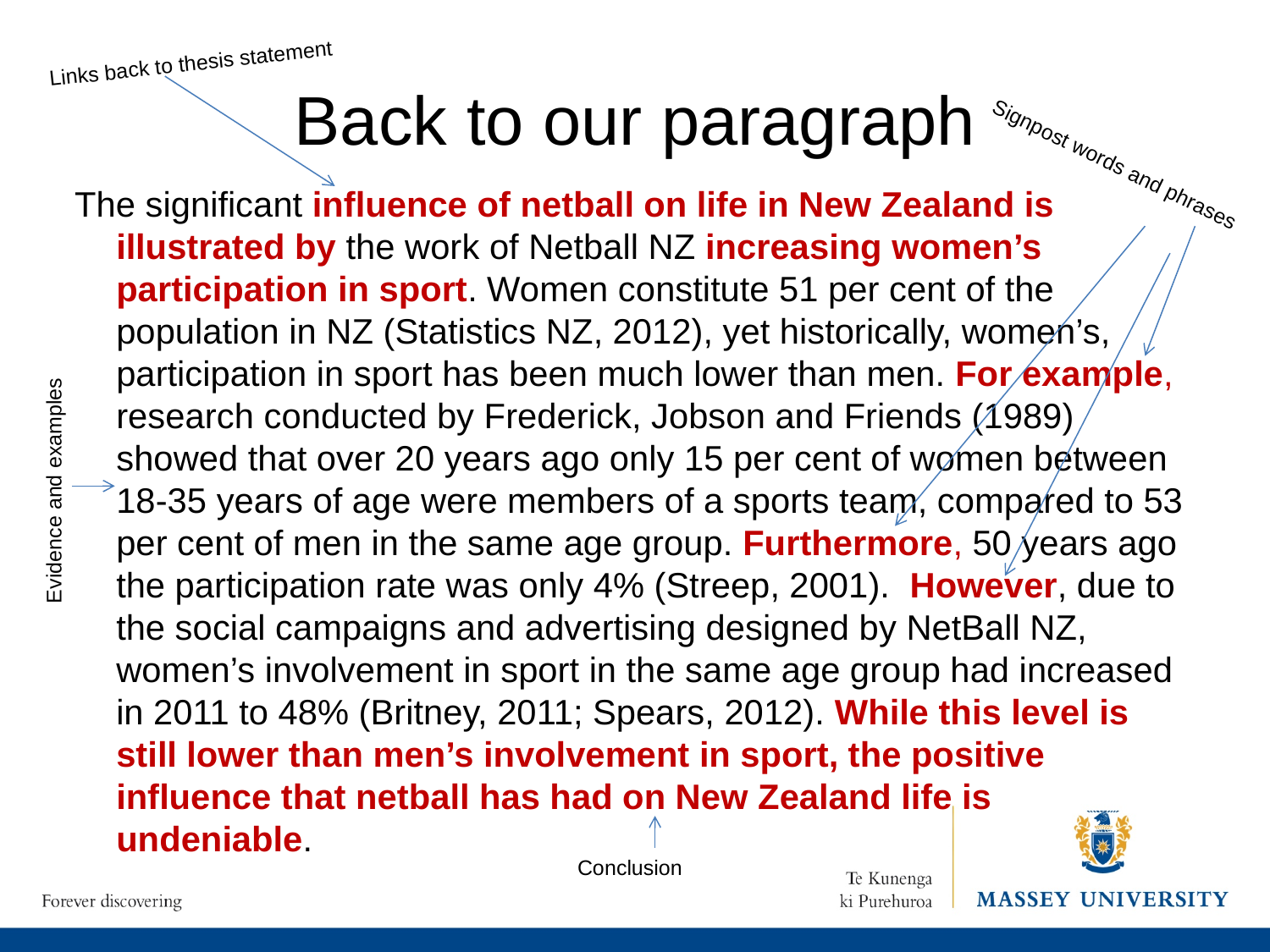

# Back to our paragraph
Links back to thesis statement
Signpost words and phrases
The significant influence of netball on life in New Zealand is illustrated by the work of Netball NZ increasing women’s participation in sport. Women constitute 51 per cent of the population in NZ (Statistics NZ, 2012), yet historically, women’s, participation in sport has been much lower than men. For example, research conducted by Frederick, Jobson and Friends (1989) showed that over 20 years ago only 15 per cent of women between 18-35 years of age were members of a sports team, compared to 53 per cent of men in the same age group. Furthermore, 50 years ago the participation rate was only 4% (Streep, 2001).  However, due to the social campaigns and advertising designed by NetBall NZ, women’s involvement in sport in the same age group had increased in 2011 to 48% (Britney, 2011; Spears, 2012). While this level is still lower than men’s involvement in sport, the positive influence that netball has had on New Zealand life is undeniable.

Evidence and examples
Conclusion